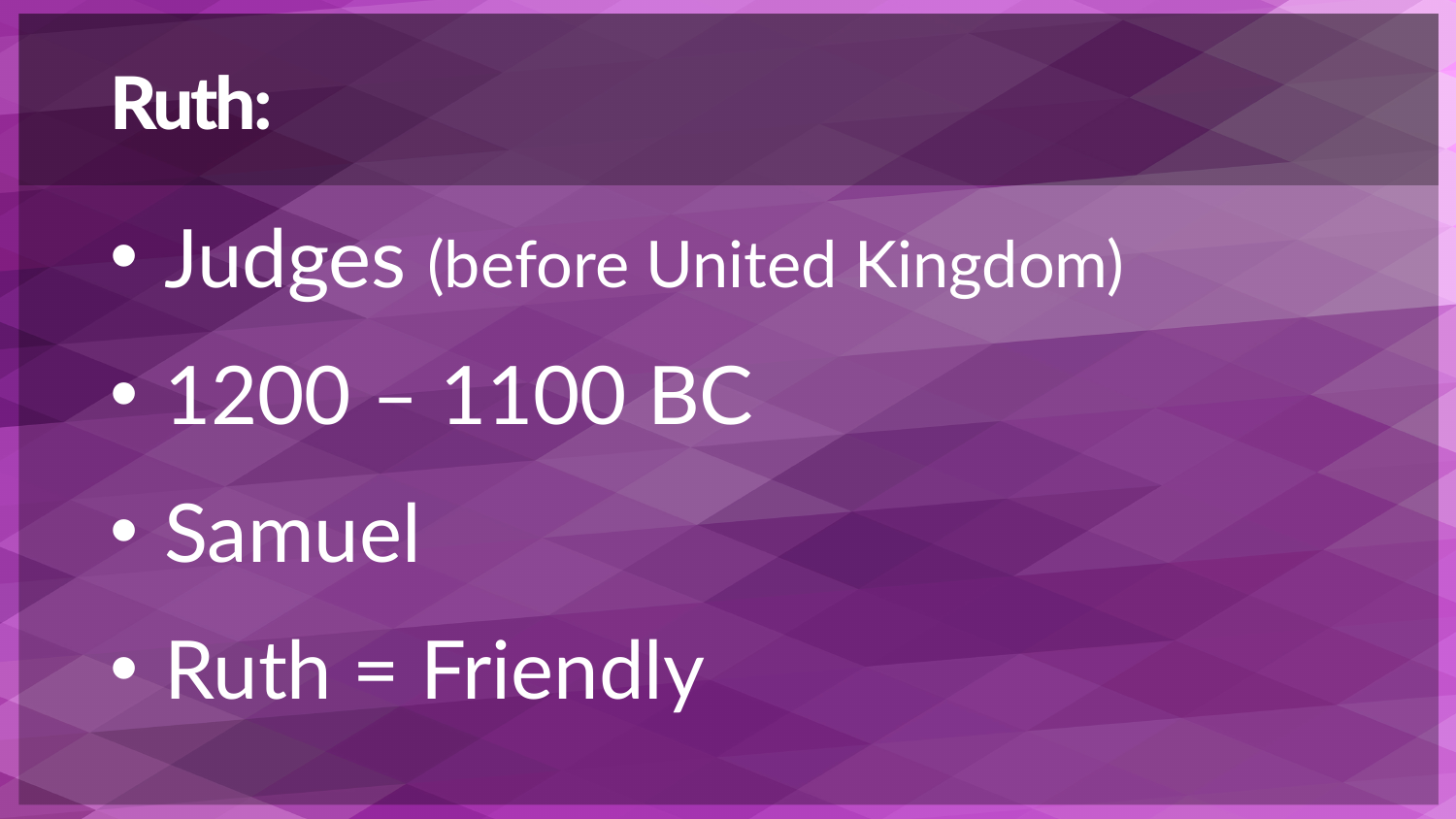

# Ruth:
Judges (before United Kingdom)
1200 – 1100 BC
Samuel
Ruth = Friendly